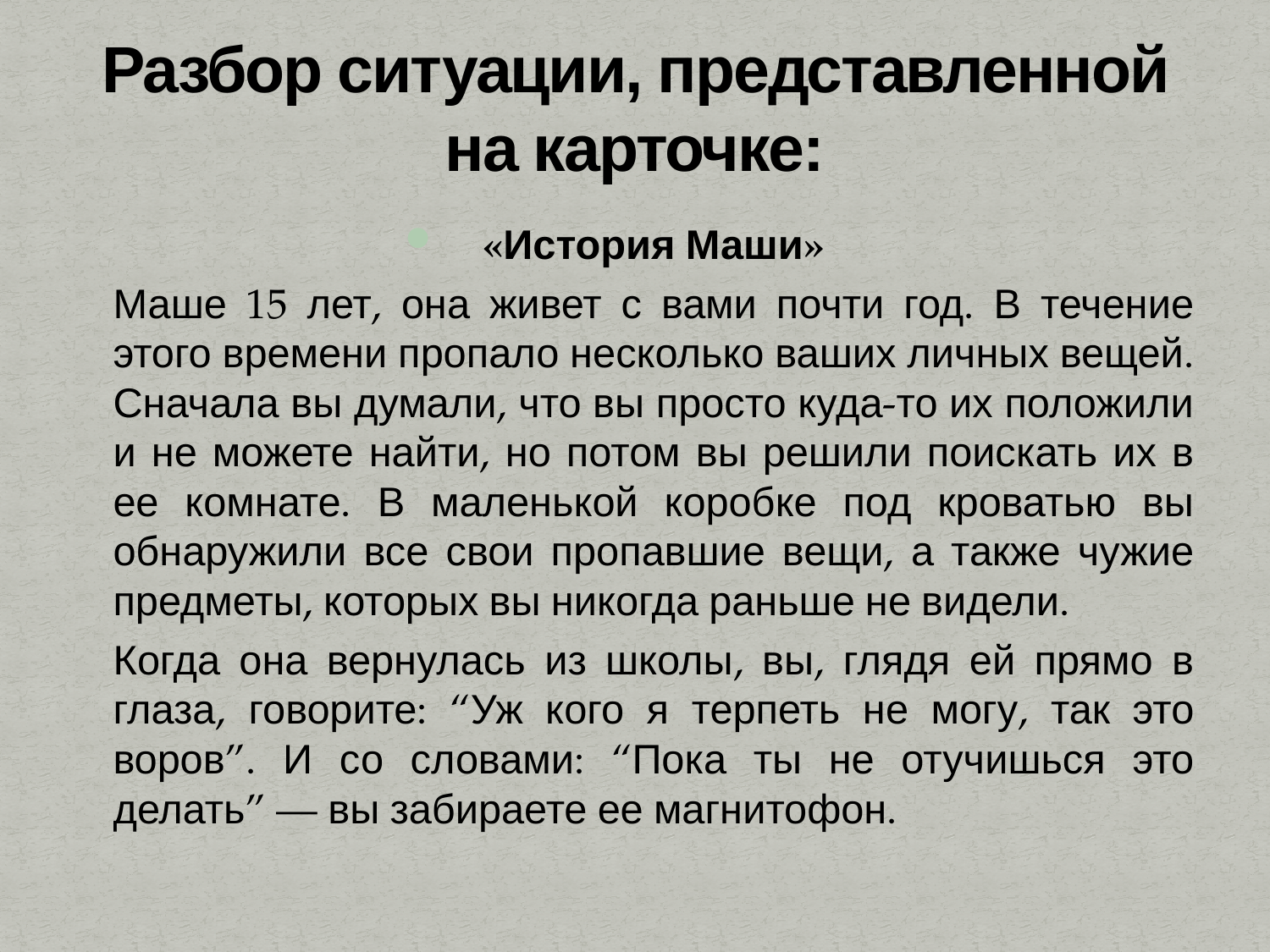

# Разбор ситуации, представленной на карточке:
«История Маши»
		Маше 15 лет, она живет с вами почти год. В течение этого времени пропало несколько ваших личных вещей. Сначала вы думали, что вы просто куда-то их положили и не можете найти, но потом вы решили поискать их в ее комнате. В маленькой коробке под кроватью вы обнаружили все свои пропавшие вещи, а также чужие предметы, которых вы никогда раньше не видели.
		Когда она вернулась из школы, вы, глядя ей прямо в глаза, говорите: “Уж кого я терпеть не могу, так это воров”. И со словами: “Пока ты не отучишься это делать” — вы забираете ее магнитофон.